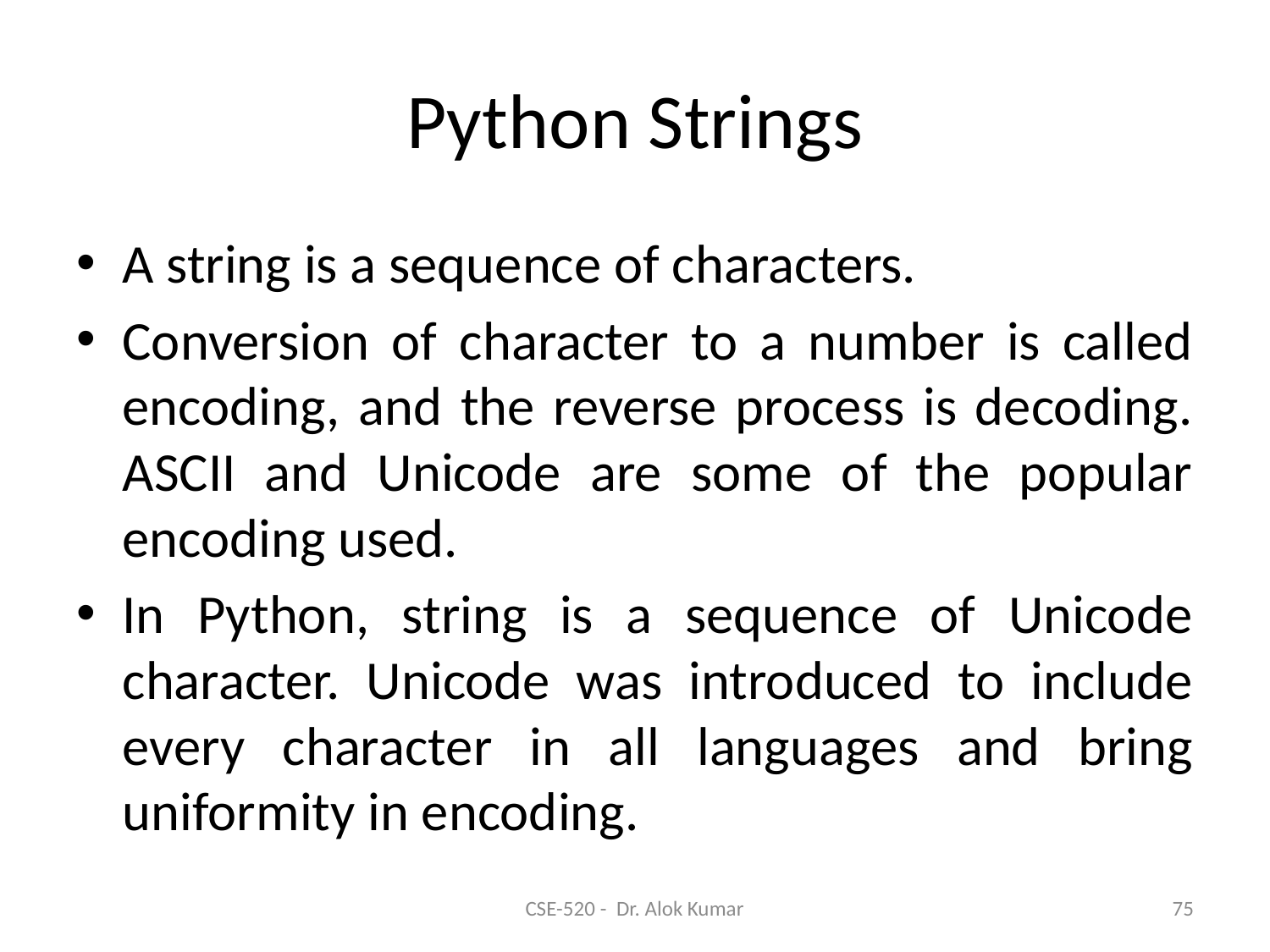

# Python Strings
A string is a sequence of characters.
Conversion of character to a number is called encoding, and the reverse process is decoding. ASCII and Unicode are some of the popular encoding used.
In Python, string is a sequence of Unicode character. Unicode was introduced to include every character in all languages and bring uniformity in encoding.

CSE-520 -  Dr. Alok Kumar
75